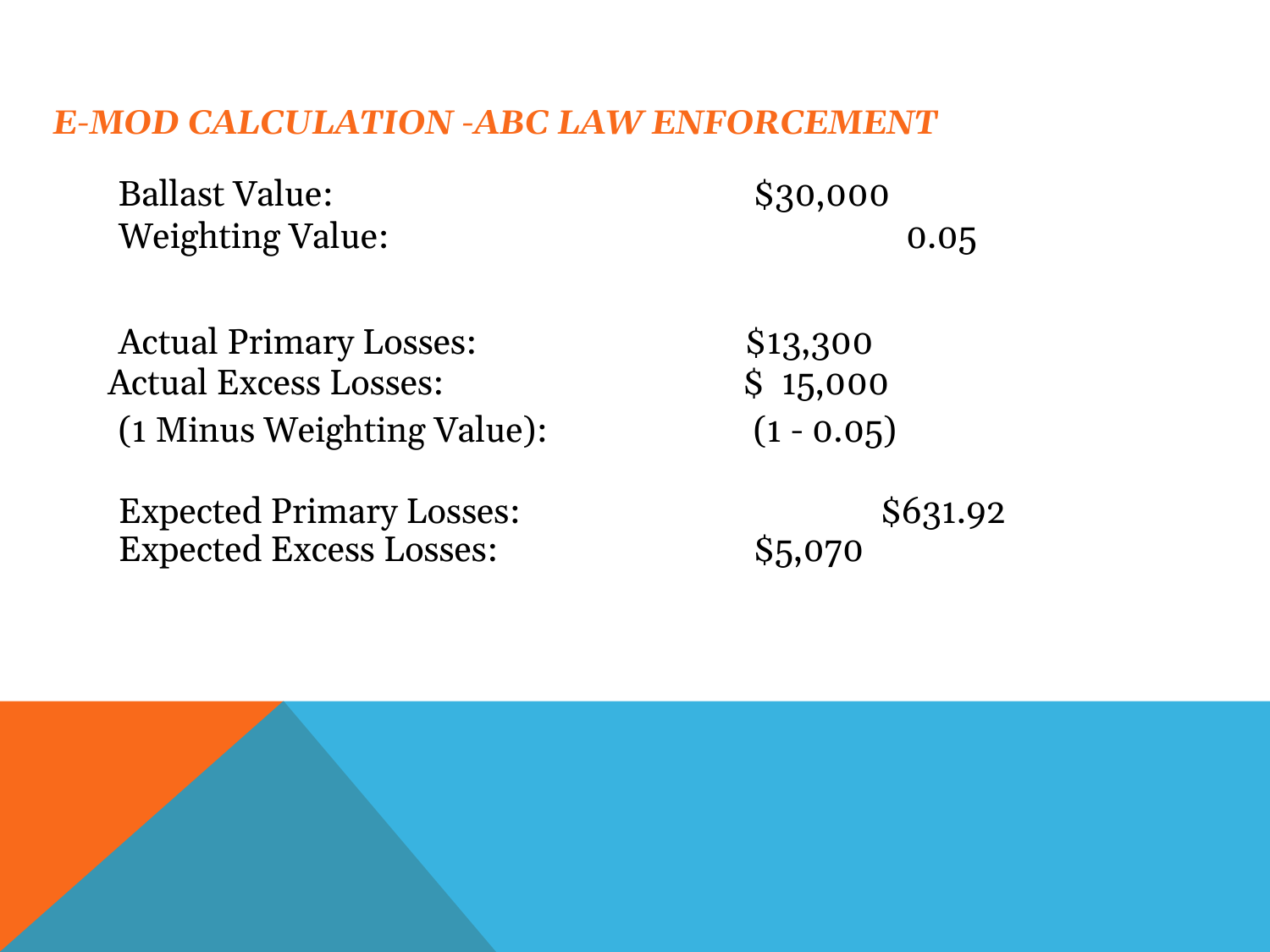

# E-Mod Calculation -ABC Law Enforcement
Ballast Value:				$30,000
Weighting Value:				   0.05
Actual Primary Losses:		              $13,300
Actual Excess Losses:		               $  15,000
(1 Minus Weighting Value):		(1 - 0.05)
Expected Primary Losses:	              		$631.92
Expected Excess Losses:			$5,070